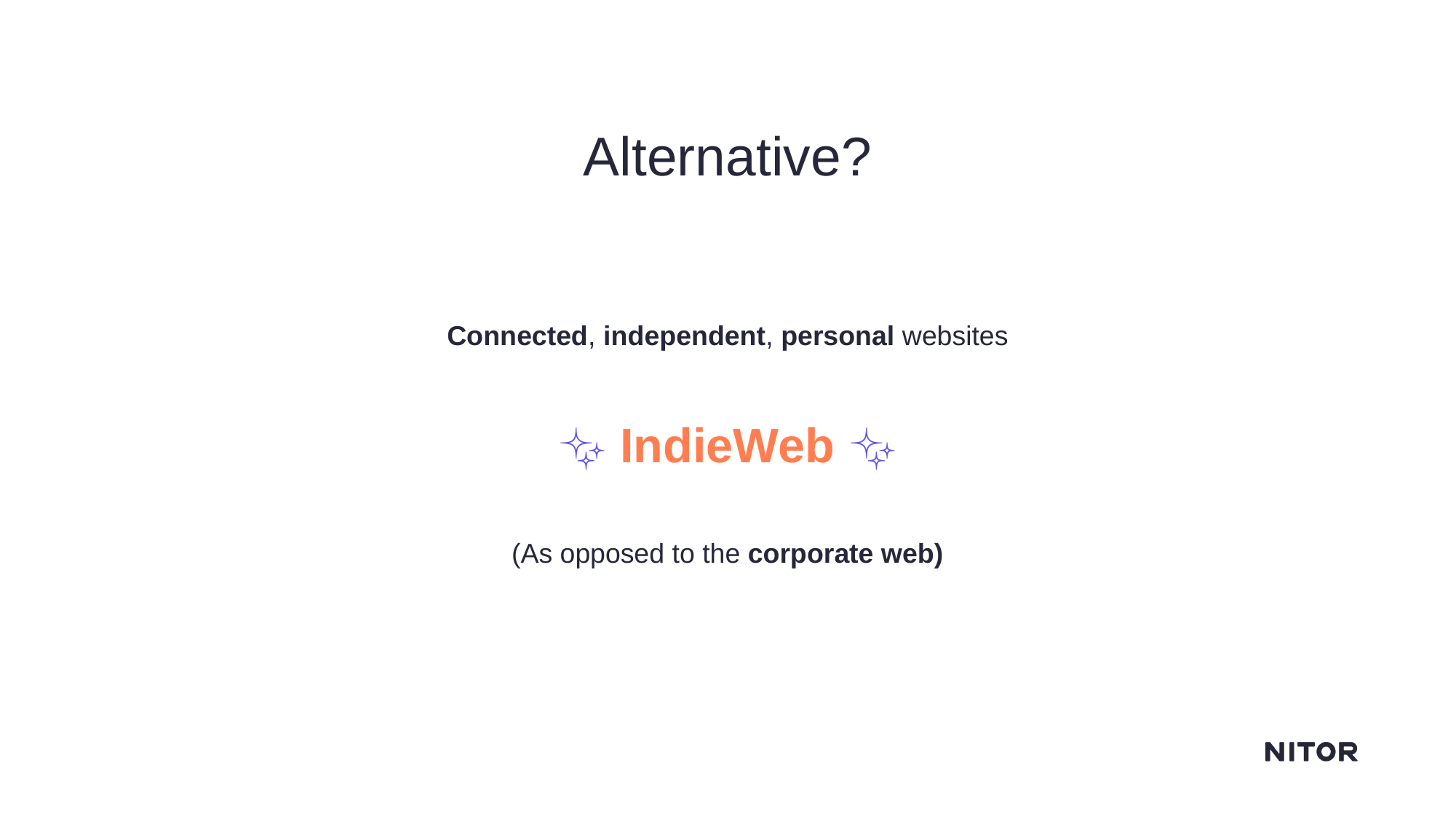

# Alternative?
Connected, independent, personal websites
✨ IndieWeb ✨
(As opposed to the corporate web)